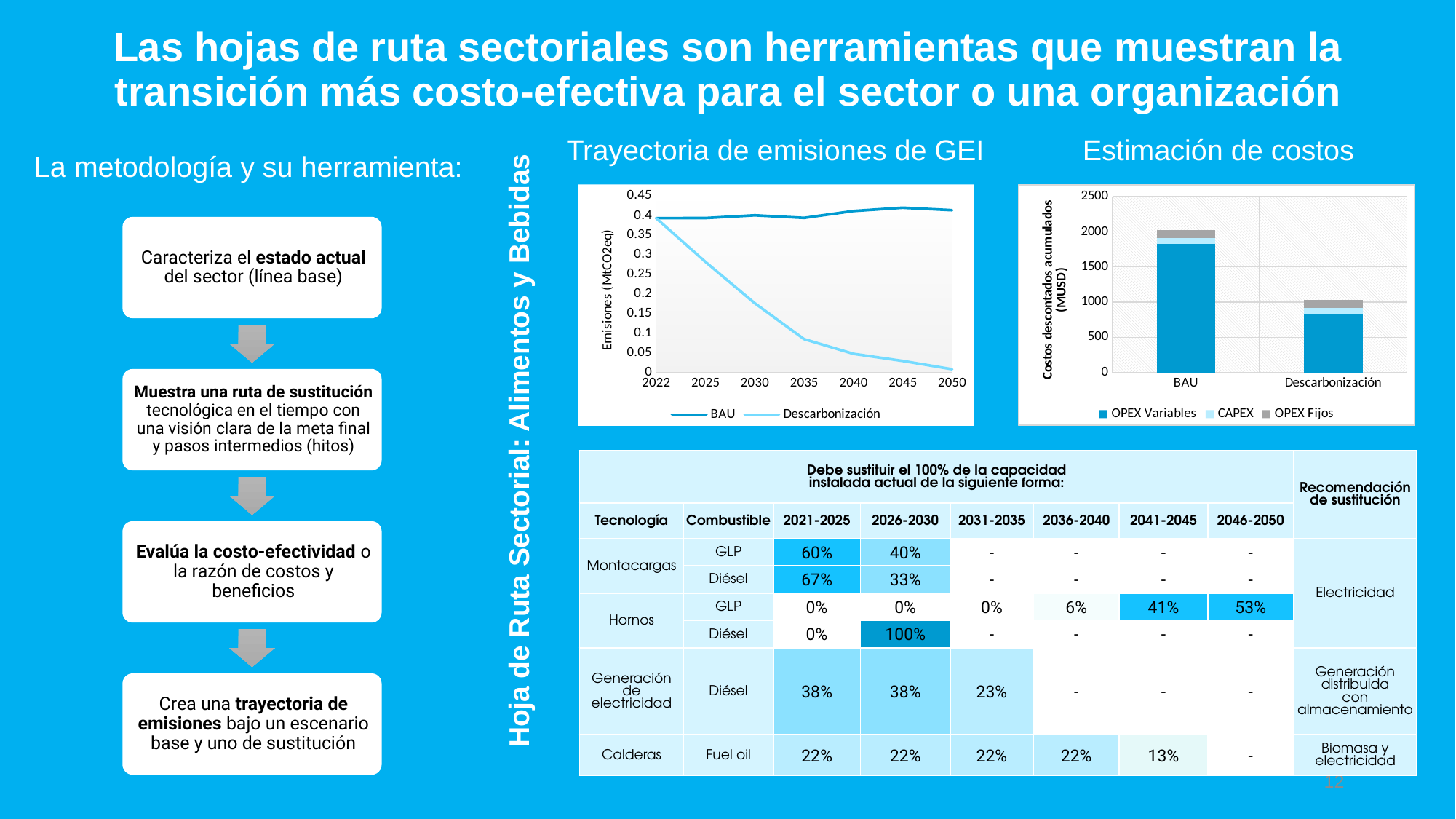

# Las hojas de ruta sectoriales son herramientas que muestran la transición más costo-efectiva para el sector o una organización
Estimación de costos
Trayectoria de emisiones de GEI
La metodología y su herramienta:

### Chart

| Category | BAU | Descarbonización |
|---|---|---|
| 2022 | 0.39374173641437615 | 0.39374173641437615 |
| 2025 | 0.3939478679154584 | 0.28245802406533493 |
| 2030 | 0.4010491371126813 | 0.17713343209760257 |
| 2035 | 0.39444617655454 | 0.08555157857869075 |
| 2040 | 0.4119786629350508 | 0.048142244121609765 |
| 2045 | 0.42029992817298834 | 0.029980987907461197 |
| 2050 | 0.4140786684865687 | 0.008949671861388925 |

### Chart

| Category | OPEX Variables | CAPEX | OPEX Fijos |
|---|---|---|---|
| BAU | 1825.1946980088796 | 87.42414621909106 | 107.91386794274837 |
| Descarbonización | 820.1956178346043 | 93.12887974348942 | 116.00342088371714 |
Caracteriza el estado actual del sector (línea base)

Muestra una ruta de sustitución tecnológica en el tiempo con una visión clara de la meta final y pasos intermedios (hitos)

Evalúa la costo-efectividad o la razón de costos y beneficios

Crea una trayectoria de emisiones bajo un escenario base y uno de sustitución

Hoja de Ruta Sectorial: Alimentos y Bebidas
| Debe sustituir el 100% de la capacidad instalada actual de la siguiente forma: |  |  |  |  |  |  |  | Recomendación de sustitución |
| --- | --- | --- | --- | --- | --- | --- | --- | --- |
| Tecnología | Combustible | 2021-2025 | 2026-2030 | 2031-2035 | 2036-2040 | 2041-2045 | 2046-2050 |  |
| Montacargas | GLP | 60% | 40% | - | - | - | - | Electricidad |
|  | Diésel | 67% | 33% | - | - | - | - |  |
| Hornos | GLP | 0% | 0% | 0% | 6% | 41% | 53% |  |
|  | Diésel | 0% | 100% | - | - | - | - |  |
| Generación de electricidad | Diésel | 38% | 38% | 23% | - | - | - | Generación distribuida con almacenamiento |
| Calderas | Fuel oil | 22% | 22% | 22% | 22% | 13% | - | Biomasa y electricidad |
12